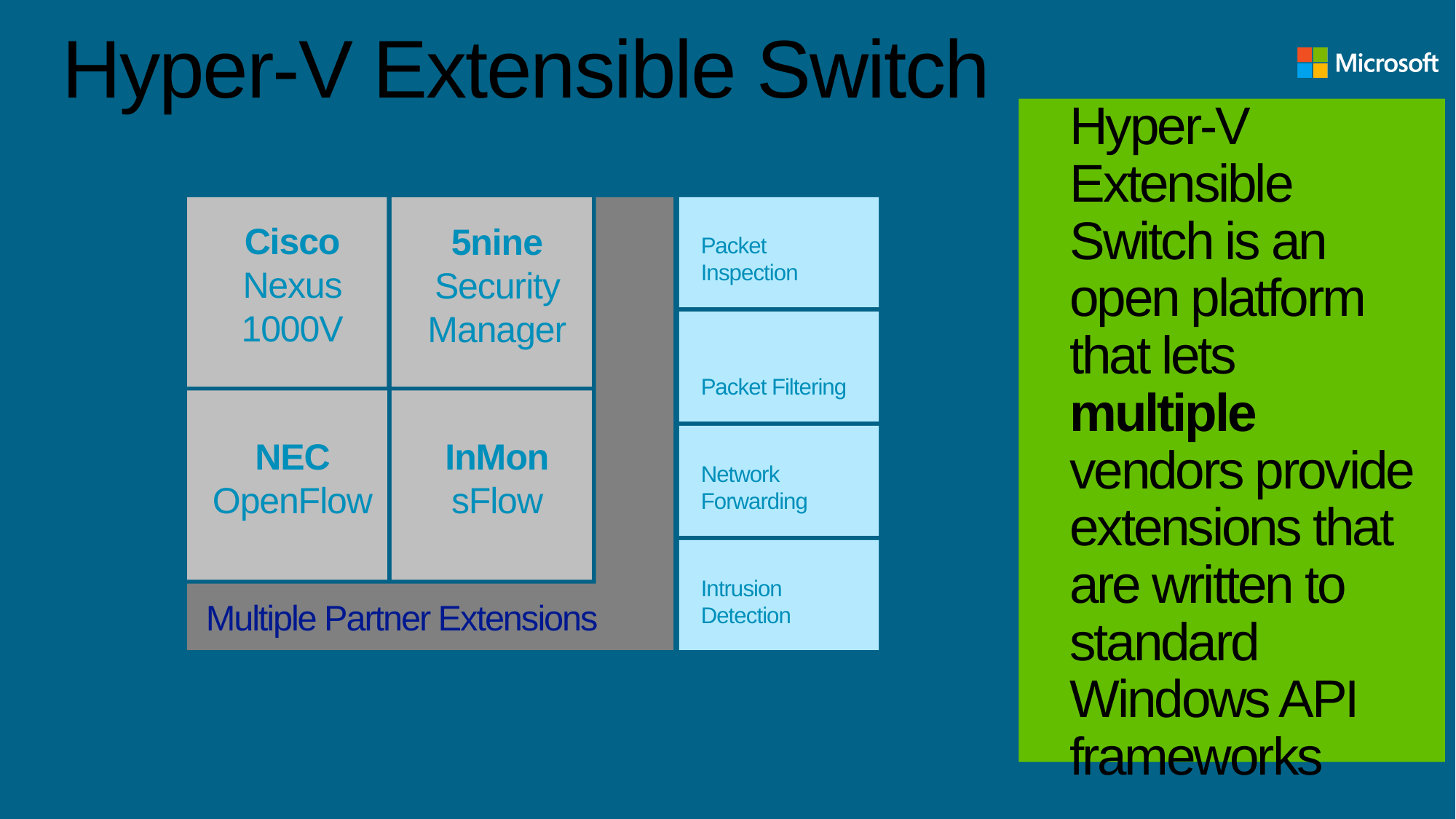

# Hyper-V Extensible Switch

Hyper-V Extensible Switch is an open platform that lets multiple vendors provide extensions that are written to
standard Windows API frameworks
Cisco
Nexus 1000V
 Multiple Partner Extensions
Packet Inspection
5nine
Security Manager
Packet Filtering
NEC
OpenFlow
InMon
sFlow
Network Forwarding
Intrusion Detection